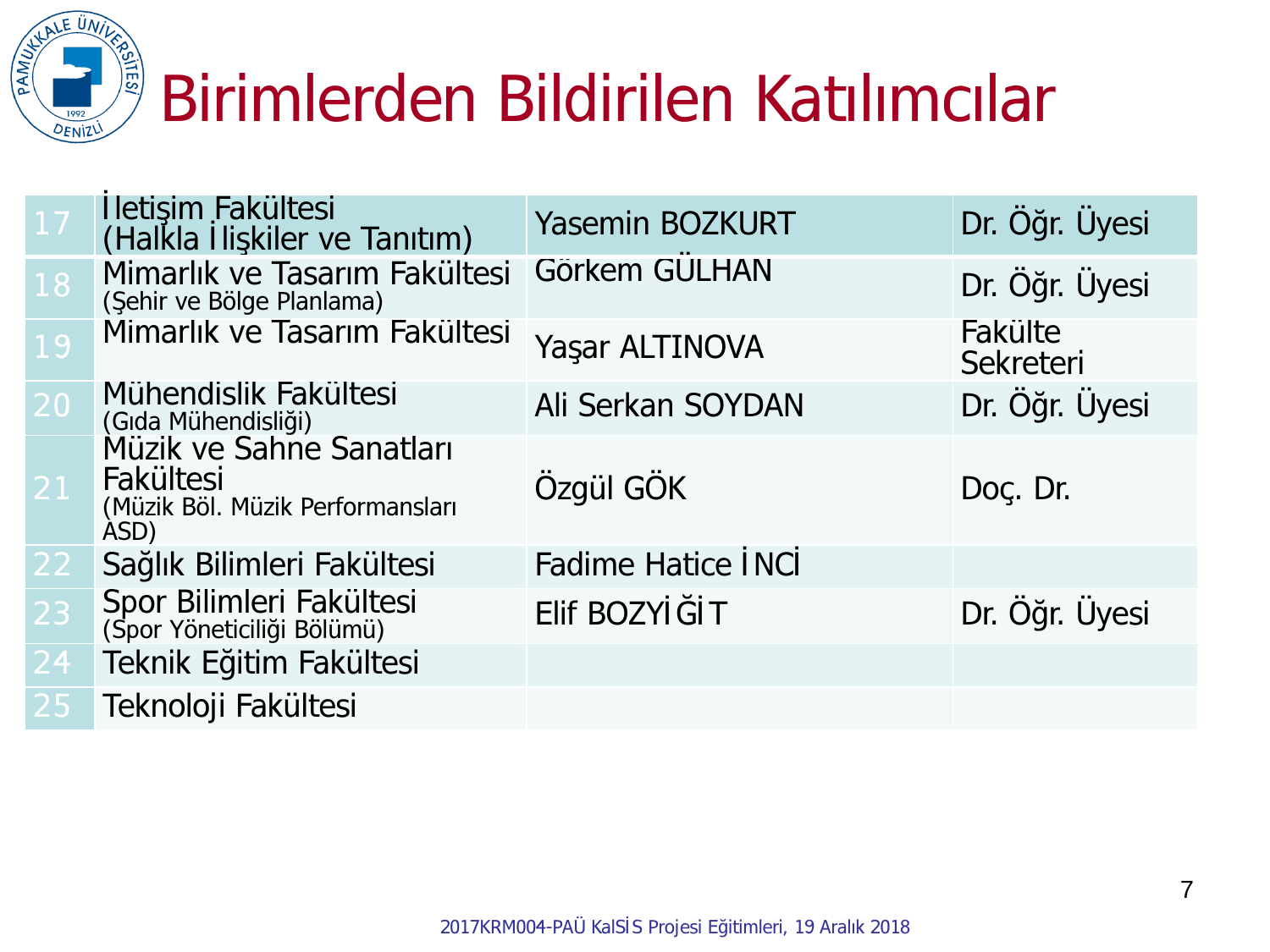

Birimlerden Bildirilen Katılımcılar
| 17 | İletişim Fakültesi (Halkla İlişkiler ve Tanıtım) | Yasemin BOZKURT | Dr. Öğr. Üyesi |
| --- | --- | --- | --- |
| 18 | Mimarlık ve Tasarım Fakültesi (Şehir ve Bölge Planlama) | Görkem GÜLHAN | Dr. Öğr. Üyesi |
| 19 | Mimarlık ve Tasarım Fakültesi | Yaşar ALTINOVA | Fakülte Sekreteri |
| 20 | Mühendislik Fakültesi (Gıda Mühendisliği) | Ali Serkan SOYDAN | Dr. Öğr. Üyesi |
| 21 | Müzik ve Sahne Sanatları Fakültesi (Müzik Böl. Müzik Performansları ASD) | Özgül GÖK | Doç. Dr. |
| 22 | Sağlık Bilimleri Fakültesi | Fadime Hatice İNCİ |  |
| 23 | Spor Bilimleri Fakültesi (Spor Yöneticiliği Bölümü) | Elif BOZYİĞİT | Dr. Öğr. Üyesi |
| 24 | Teknik Eğitim Fakültesi |  |  |
| 25 | Teknoloji Fakültesi |  |  |
7
2017KRM004-PAÜ KalSİS Projesi Eğitimleri, 19 Aralık 2018